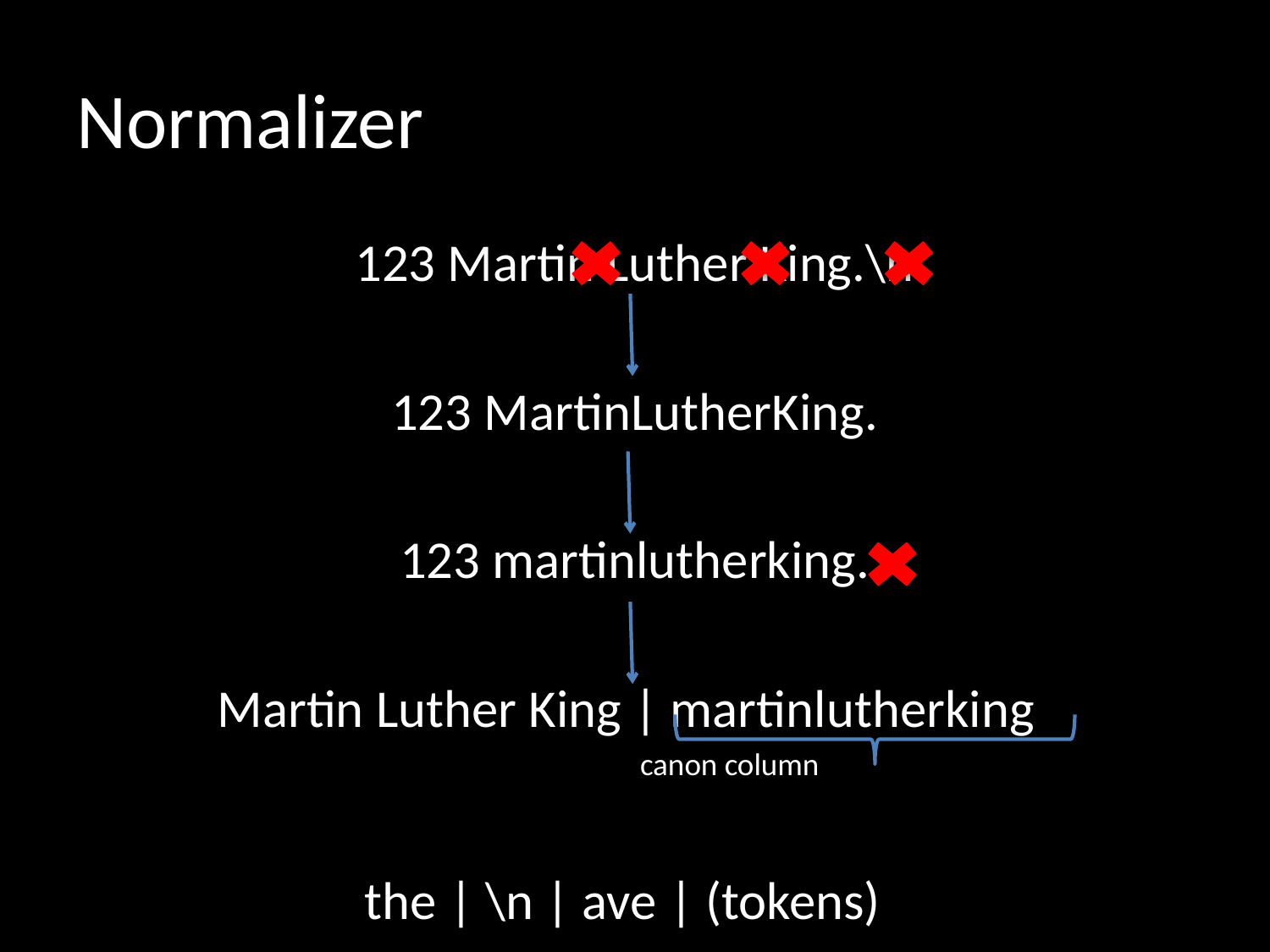

# Normalizer
123 Martin Luther King.\n

123 MartinLutherKing.

123 martinlutherking.

Martin Luther King | martinlutherking
																          canon column

the | \n | ave | (tokens)